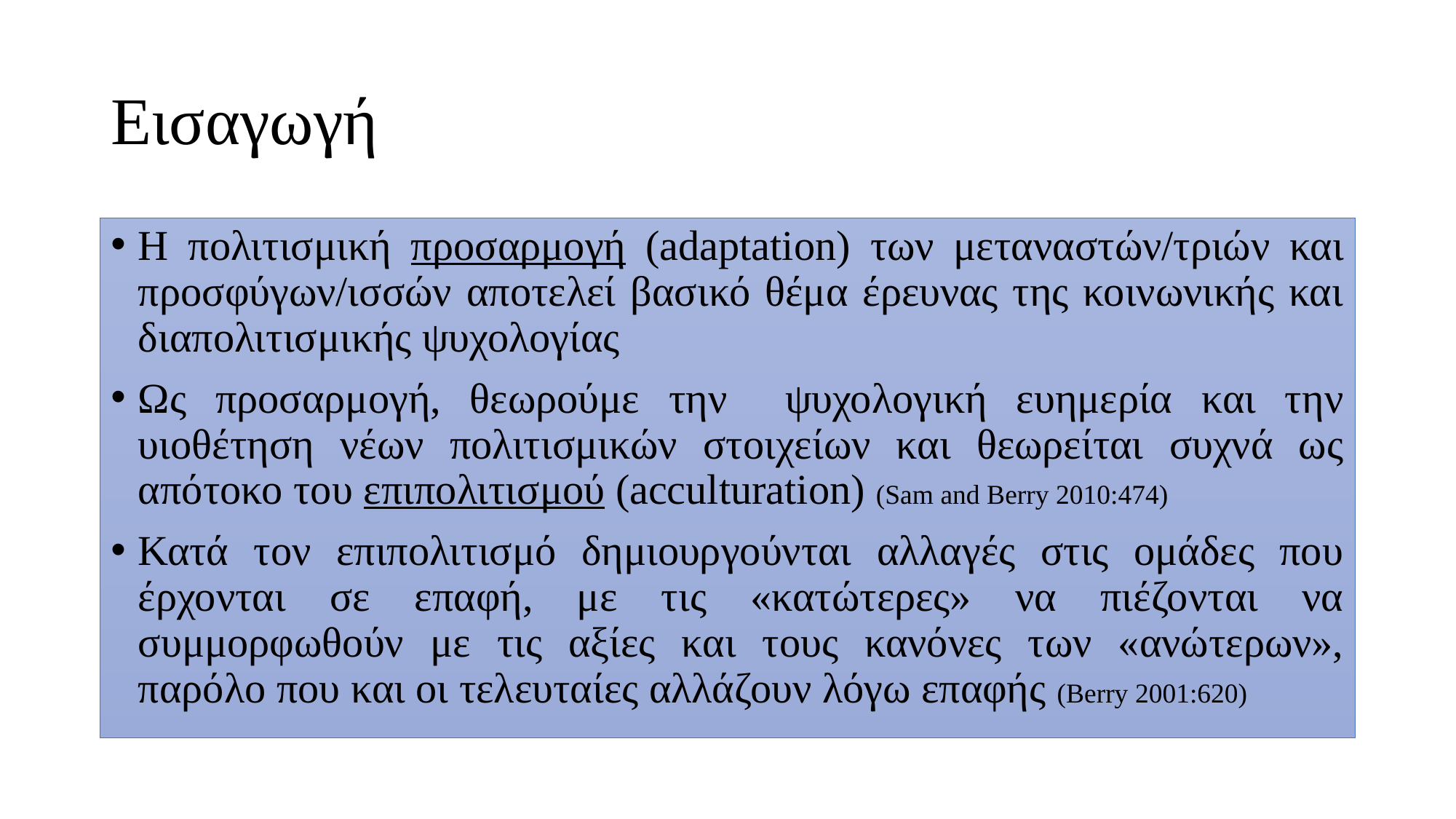

# Εισαγωγή
Η πολιτισμική προσαρμογή (adaptation) των μεταναστών/τριών και προσφύγων/ισσών αποτελεί βασικό θέμα έρευνας της κοινωνικής και διαπολιτισμικής ψυχολογίας
Ως προσαρμογή, θεωρούμε την  ψυχολογική ευημερία και την υιοθέτηση νέων πολιτισμικών στοιχείων και θεωρείται συχνά ως απότοκο του επιπολιτισμού (acculturation) (Sam and Berry 2010:474)
Κατά τον επιπολιτισμό δημιουργούνται αλλαγές στις ομάδες που έρχονται σε επαφή, με τις «κατώτερες» να πιέζονται να συμμορφωθούν με τις αξίες και τους κανόνες των «ανώτερων», παρόλο που και οι τελευταίες αλλάζουν λόγω επαφής (Berry 2001:620)